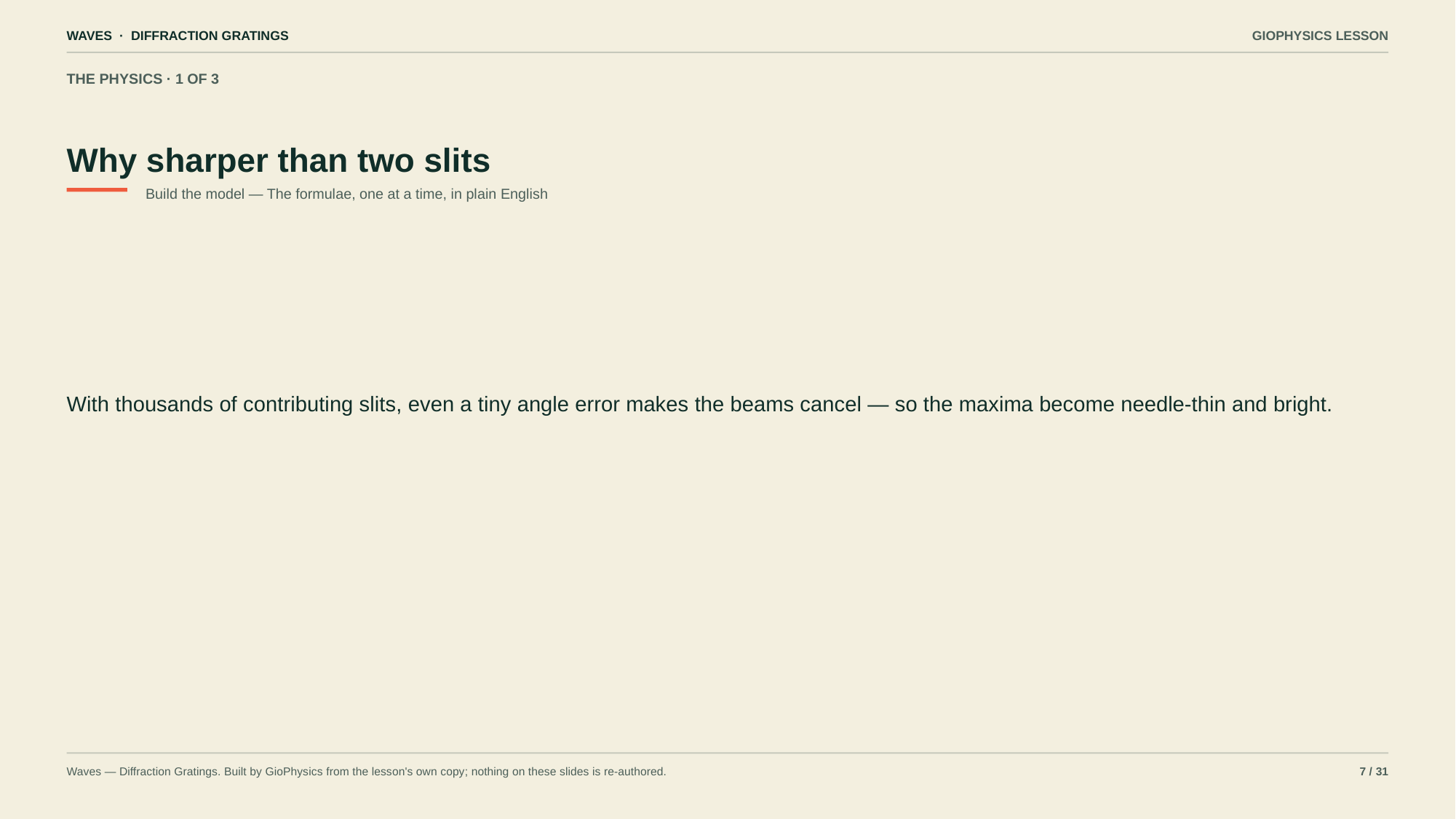

WAVES  ·  DIFFRACTION GRATINGS
GIOPHYSICS LESSON

THE PHYSICS · 1 OF 3
Why sharper than two slits
Build the model — The formulae, one at a time, in plain English

With thousands of contributing slits, even a tiny angle error makes the beams cancel — so the maxima become needle-thin and bright.

Waves — Diffraction Gratings. Built by GioPhysics from the lesson's own copy; nothing on these slides is re-authored.
7 / 31